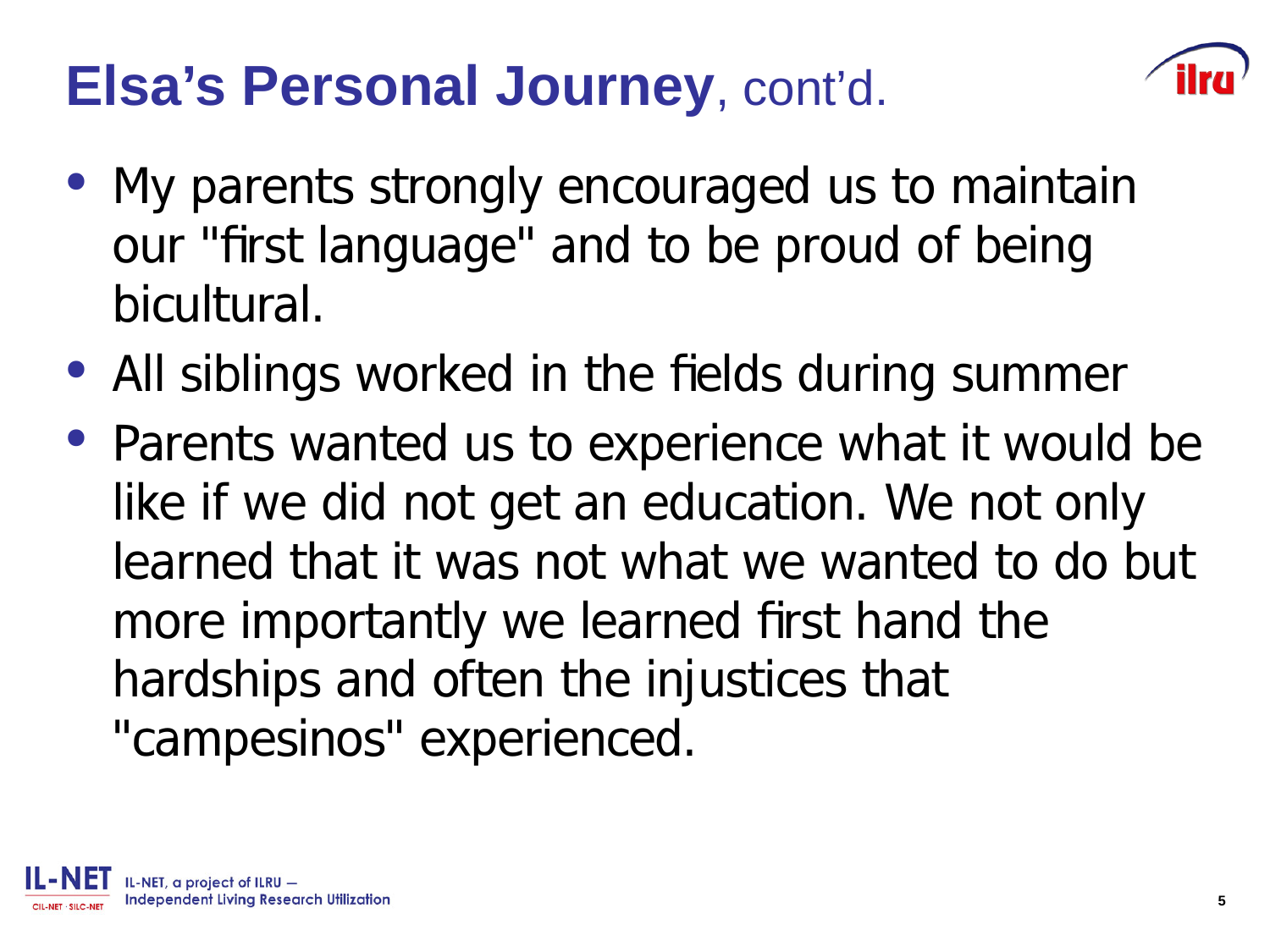

# Elsa’s Personal Journey, cont’d.
My parents strongly encouraged us to maintain our "first language" and to be proud of being bicultural.
All siblings worked in the fields during summer
Parents wanted us to experience what it would be like if we did not get an education. We not only learned that it was not what we wanted to do but more importantly we learned first hand the hardships and often the injustices that "campesinos" experienced.